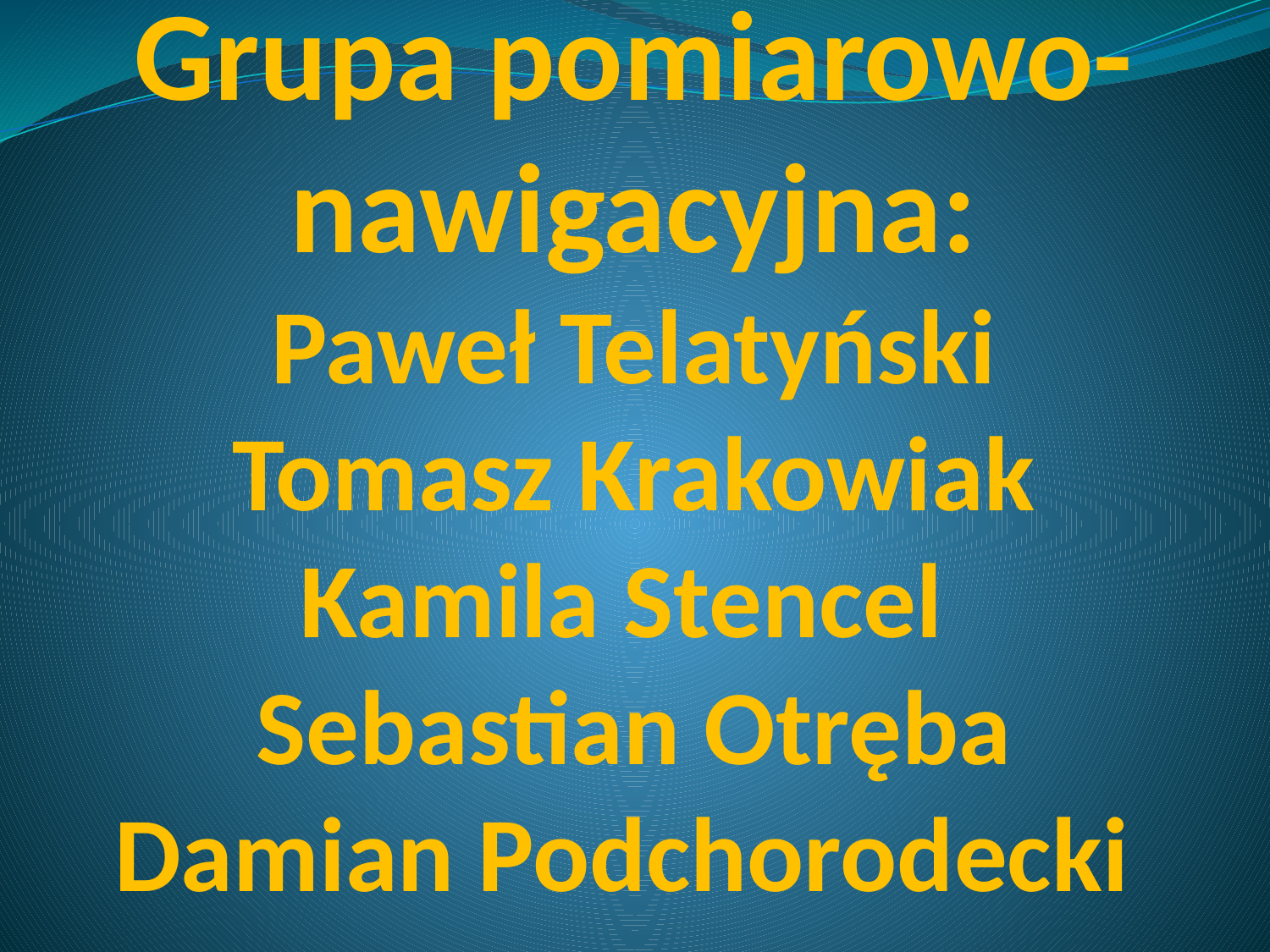

# Grupa pomiarowo-nawigacyjna: Paweł Telatyński Tomasz Krakowiak Kamila Stencel Sebastian Otręba Damian Podchorodecki